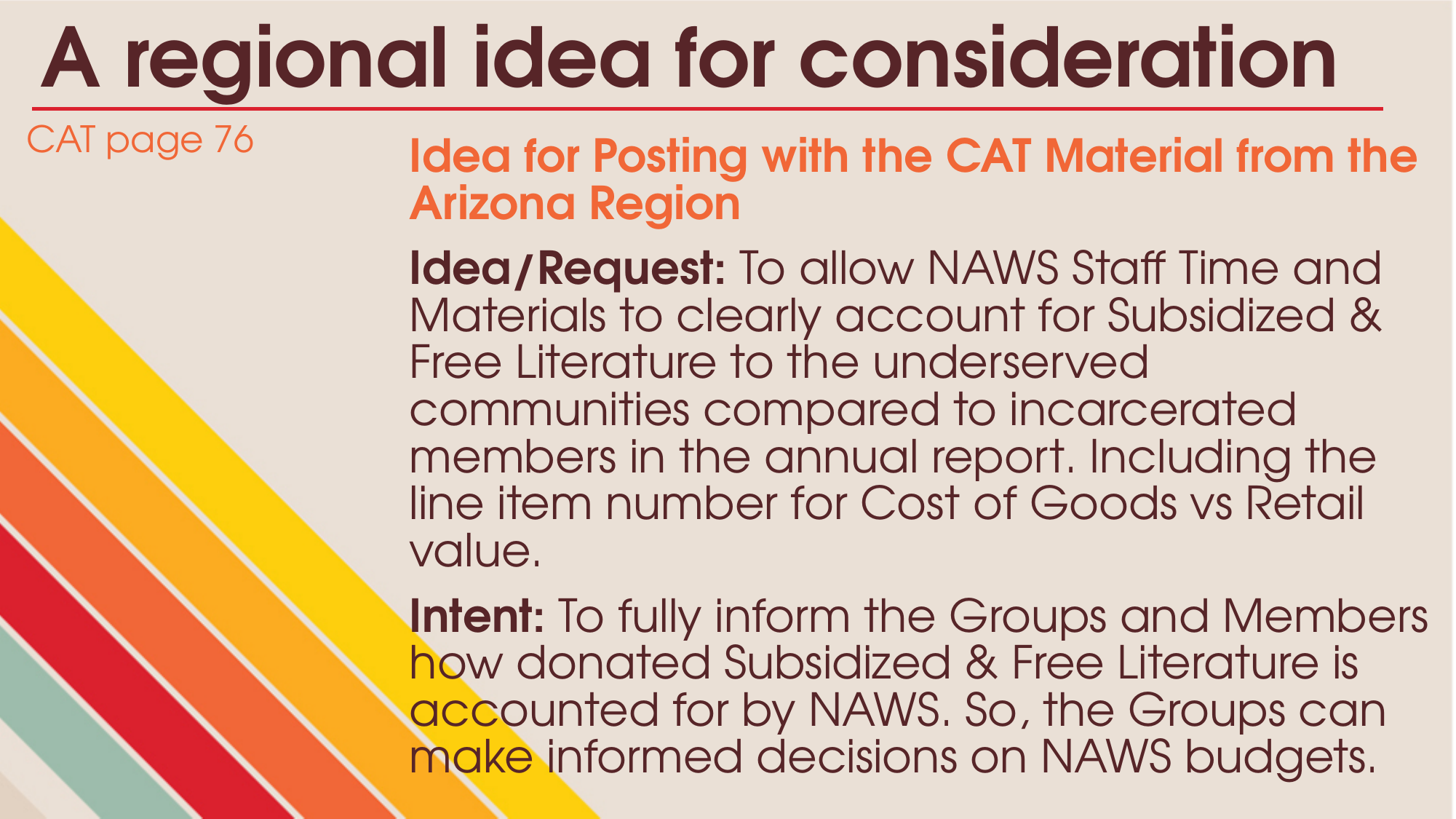

# A regional idea for consideration
CAT page 76
Idea for Posting with the CAT Material from the Arizona Region
Idea/Request: To allow NAWS Staff Time and Materials to clearly account for Subsidized & Free Literature to the underserved communities compared to incarcerated members in the annual report. Including the line item number for Cost of Goods vs Retail value.
Intent: To fully inform the Groups and Members how donated Subsidized & Free Literature is accounted for by NAWS. So, the Groups can make informed decisions on NAWS budgets.